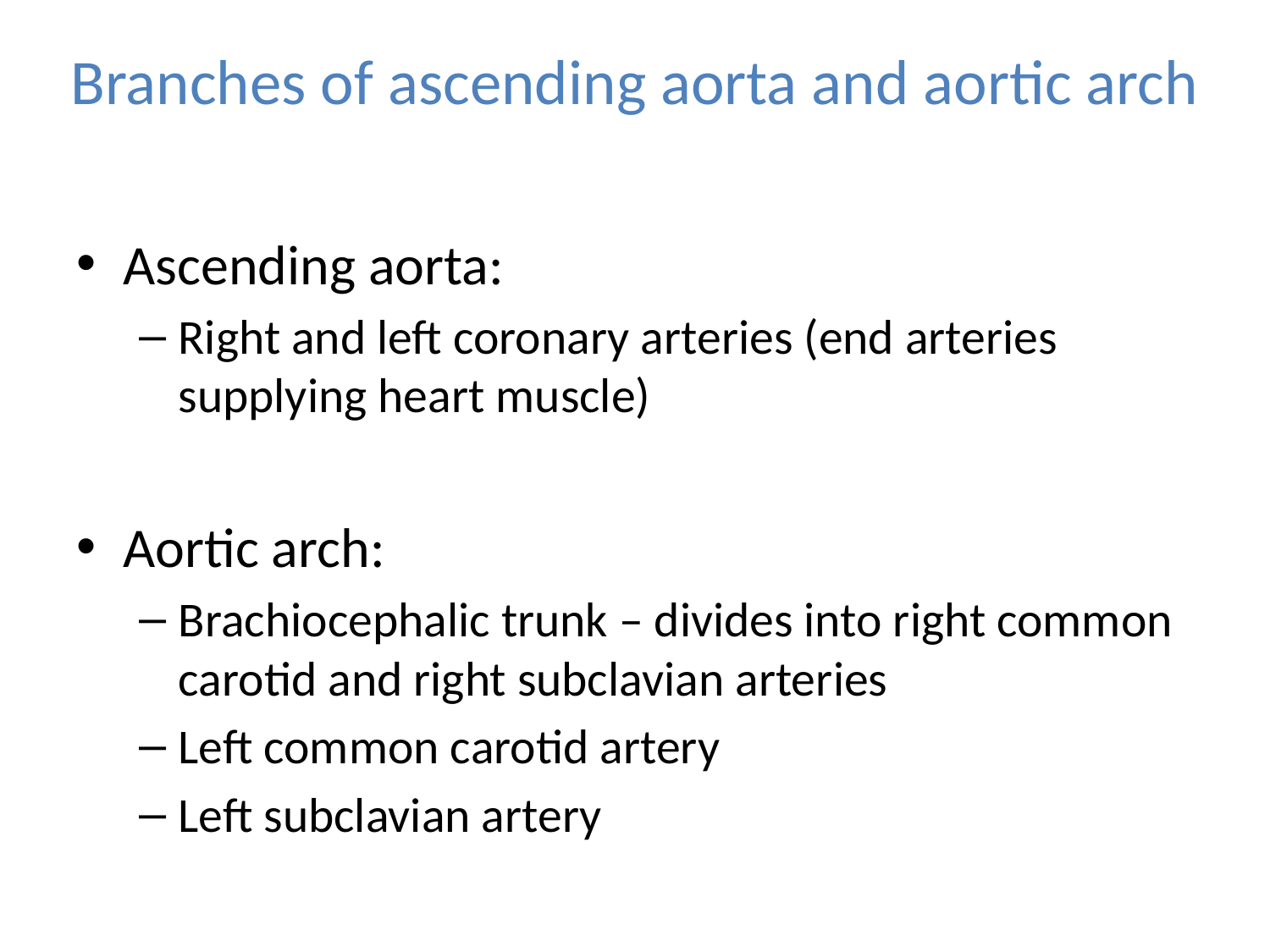

# Branches of ascending aorta and aortic arch
Ascending aorta:
Right and left coronary arteries (end arteries supplying heart muscle)

Aortic arch:
Brachiocephalic trunk – divides into right common carotid and right subclavian arteries
Left common carotid artery
Left subclavian artery